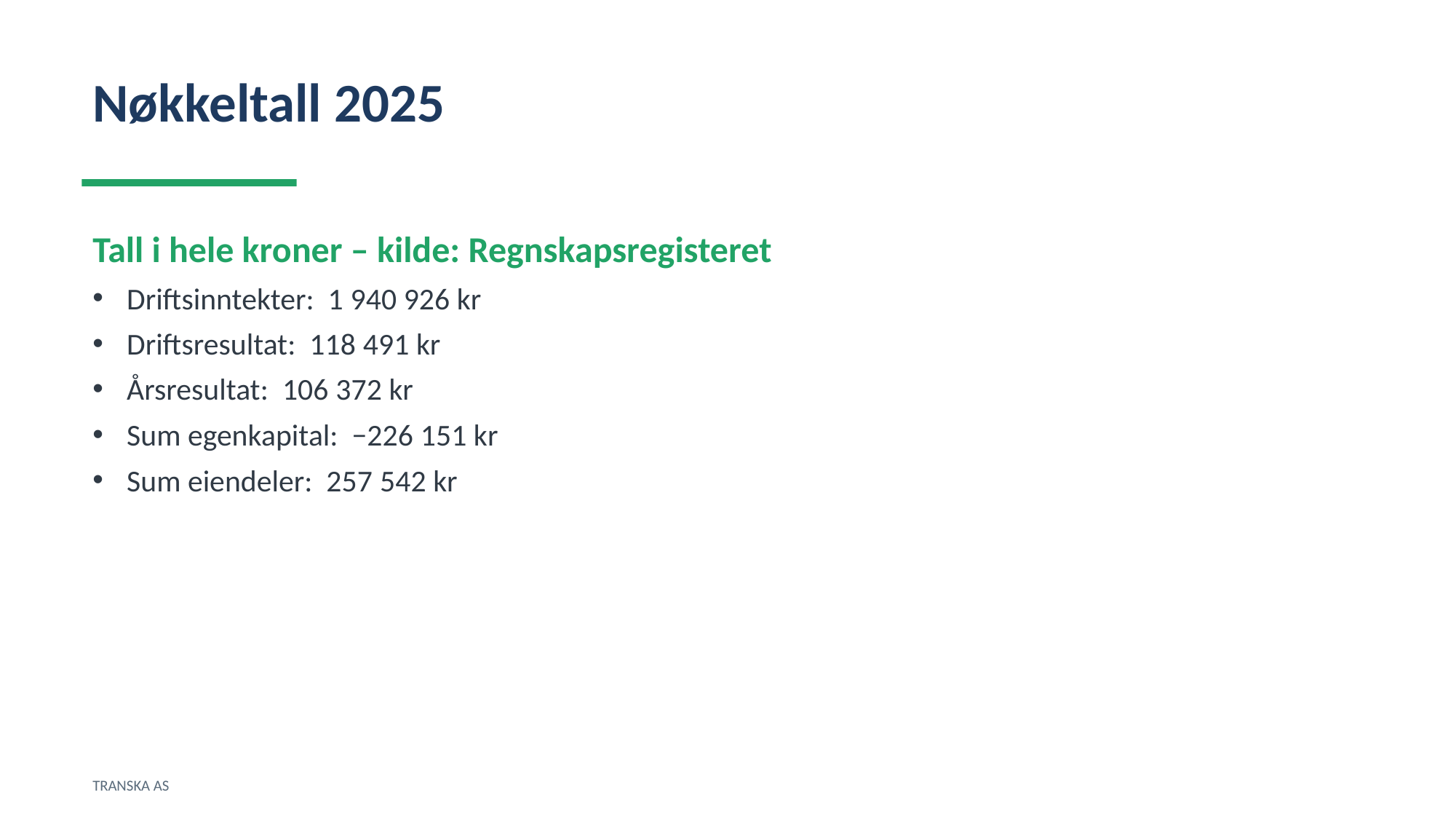

Nøkkeltall 2025

Tall i hele kroner – kilde: Regnskapsregisteret
Driftsinntekter:  1 940 926 kr
Driftsresultat:  118 491 kr
Årsresultat:  106 372 kr
Sum egenkapital:  −226 151 kr
Sum eiendeler:  257 542 kr
TRANSKA AS